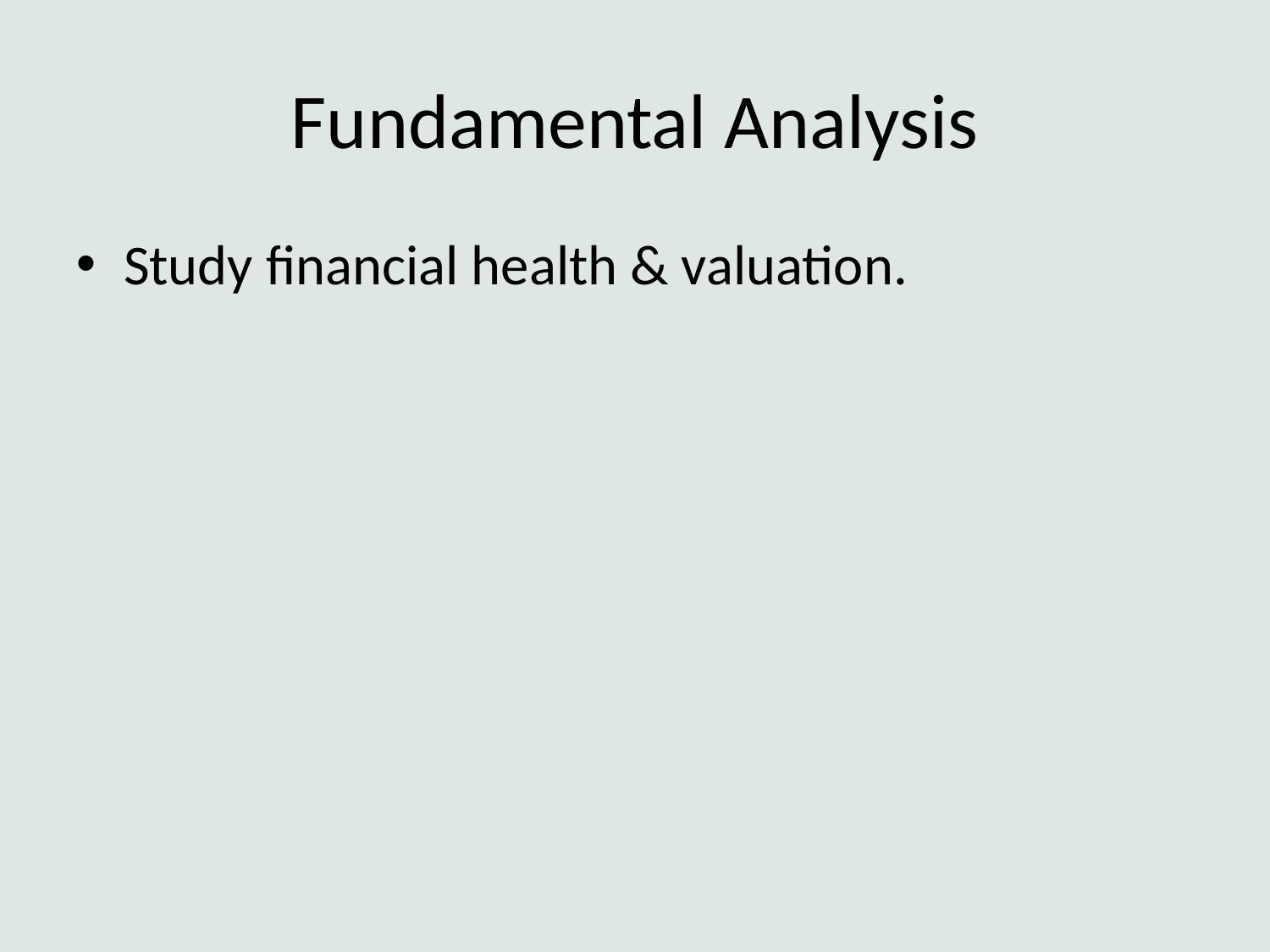

# Fundamental Analysis
Study financial health & valuation.